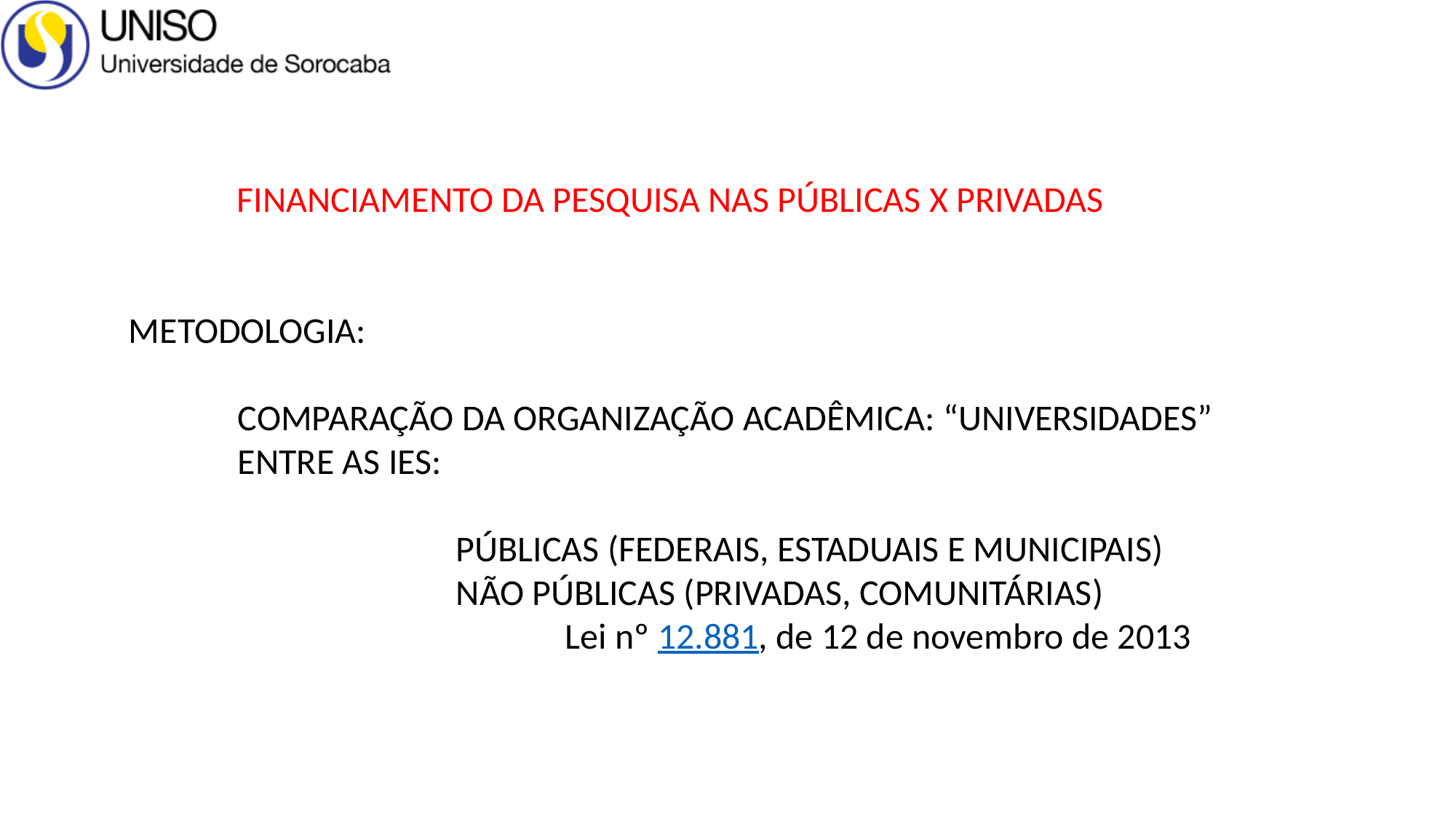

FINANCIAMENTO DA PESQUISA NAS PÚBLICAS X PRIVADAS

METODOLOGIA:

	COMPARAÇÃO DA ORGANIZAÇÃO ACADÊMICA: “UNIVERSIDADES”
	ENTRE AS IES:

			PÚBLICAS (FEDERAIS, ESTADUAIS E MUNICIPAIS)
			NÃO PÚBLICAS (PRIVADAS, COMUNITÁRIAS)
				Lei nº 12.881, de 12 de novembro de 2013